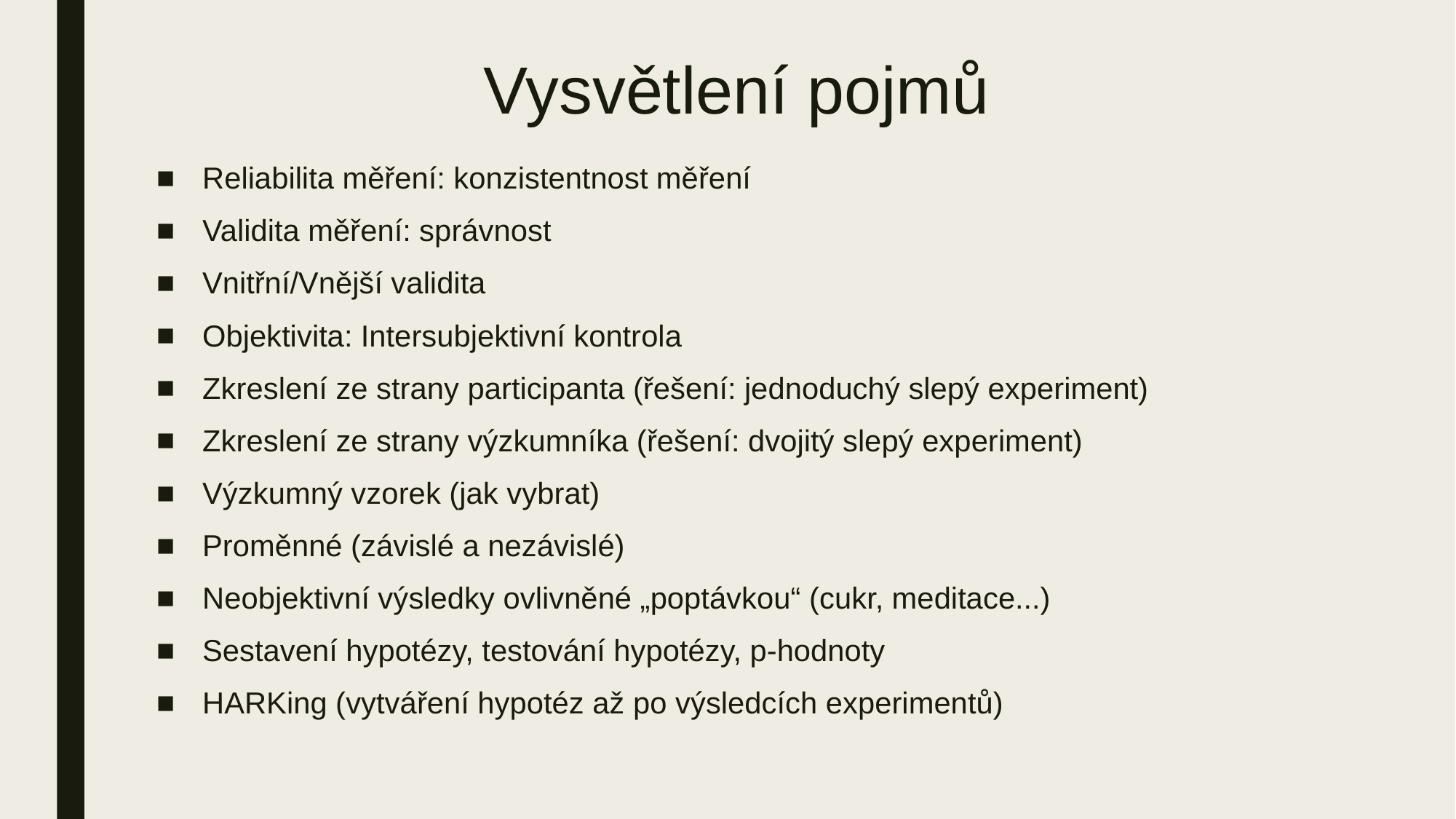

# Vysvětlení pojmů
Reliabilita měření: konzistentnost měření
Validita měření: správnost
Vnitřní/Vnější validita
Objektivita: Intersubjektivní kontrola
Zkreslení ze strany participanta (řešení: jednoduchý slepý experiment)
Zkreslení ze strany výzkumníka (řešení: dvojitý slepý experiment)
Výzkumný vzorek (jak vybrat)
Proměnné (závislé a nezávislé)
Neobjektivní výsledky ovlivněné „poptávkou“ (cukr, meditace...)
Sestavení hypotézy, testování hypotézy, p-hodnoty
HARKing (vytváření hypotéz až po výsledcích experimentů)